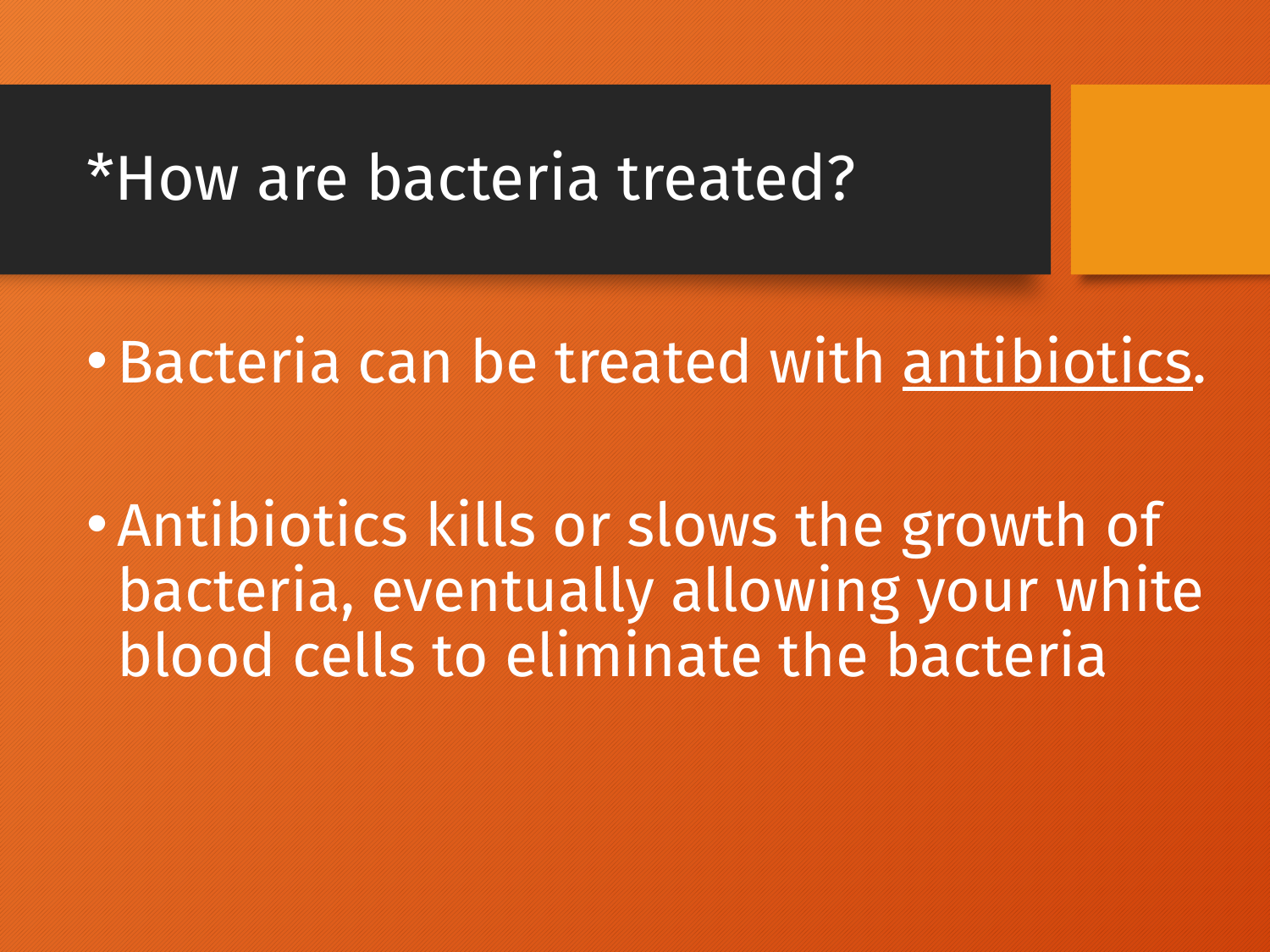

# *How are bacteria treated?
Bacteria can be treated with antibiotics.

Antibiotics kills or slows the growth of bacteria, eventually allowing your white blood cells to eliminate the bacteria